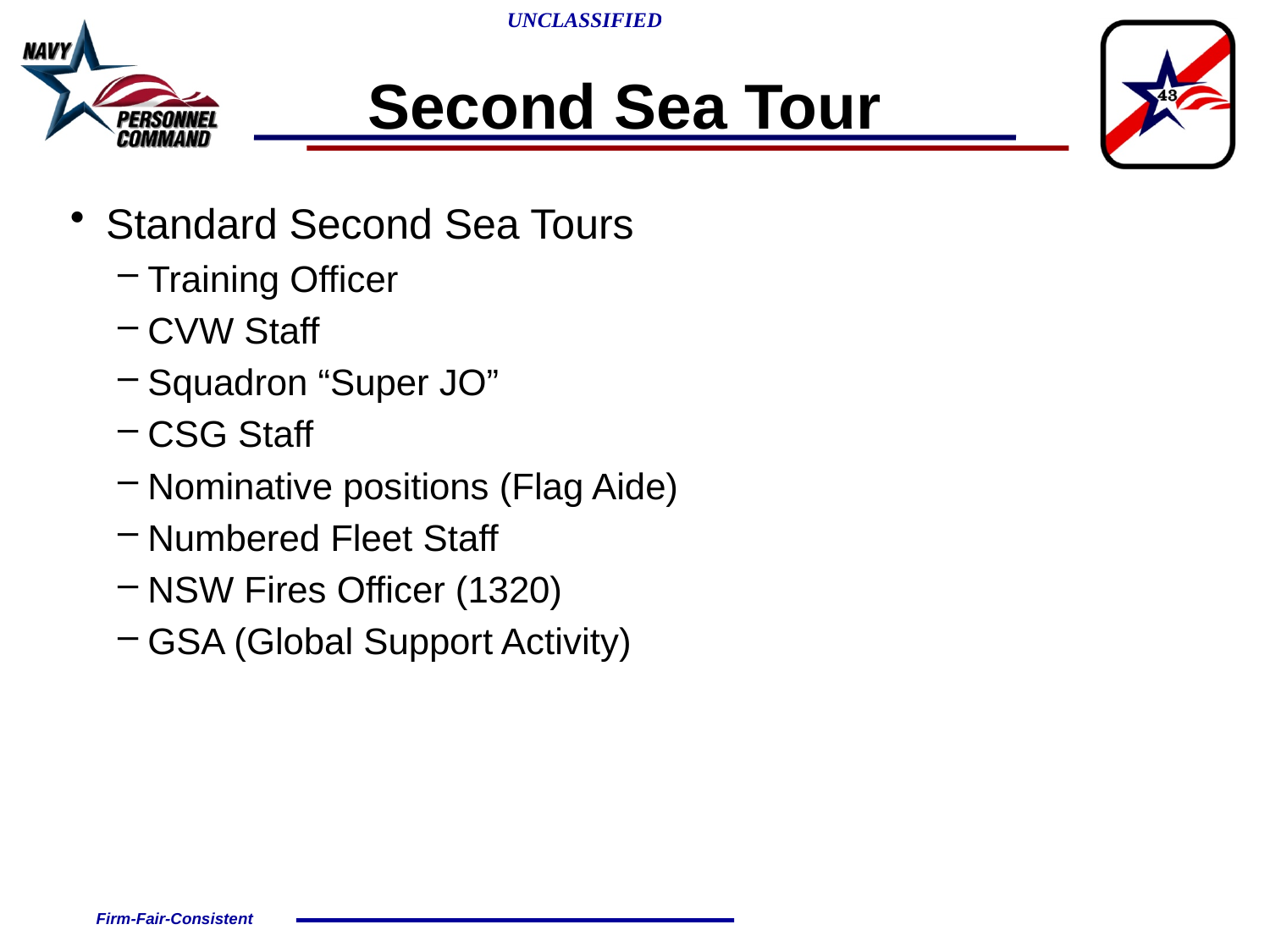

# Second Sea Tour
Standard Second Sea Tours
Training Officer
CVW Staff
Squadron “Super JO”
CSG Staff
Nominative positions (Flag Aide)
Numbered Fleet Staff
NSW Fires Officer (1320)
GSA (Global Support Activity)